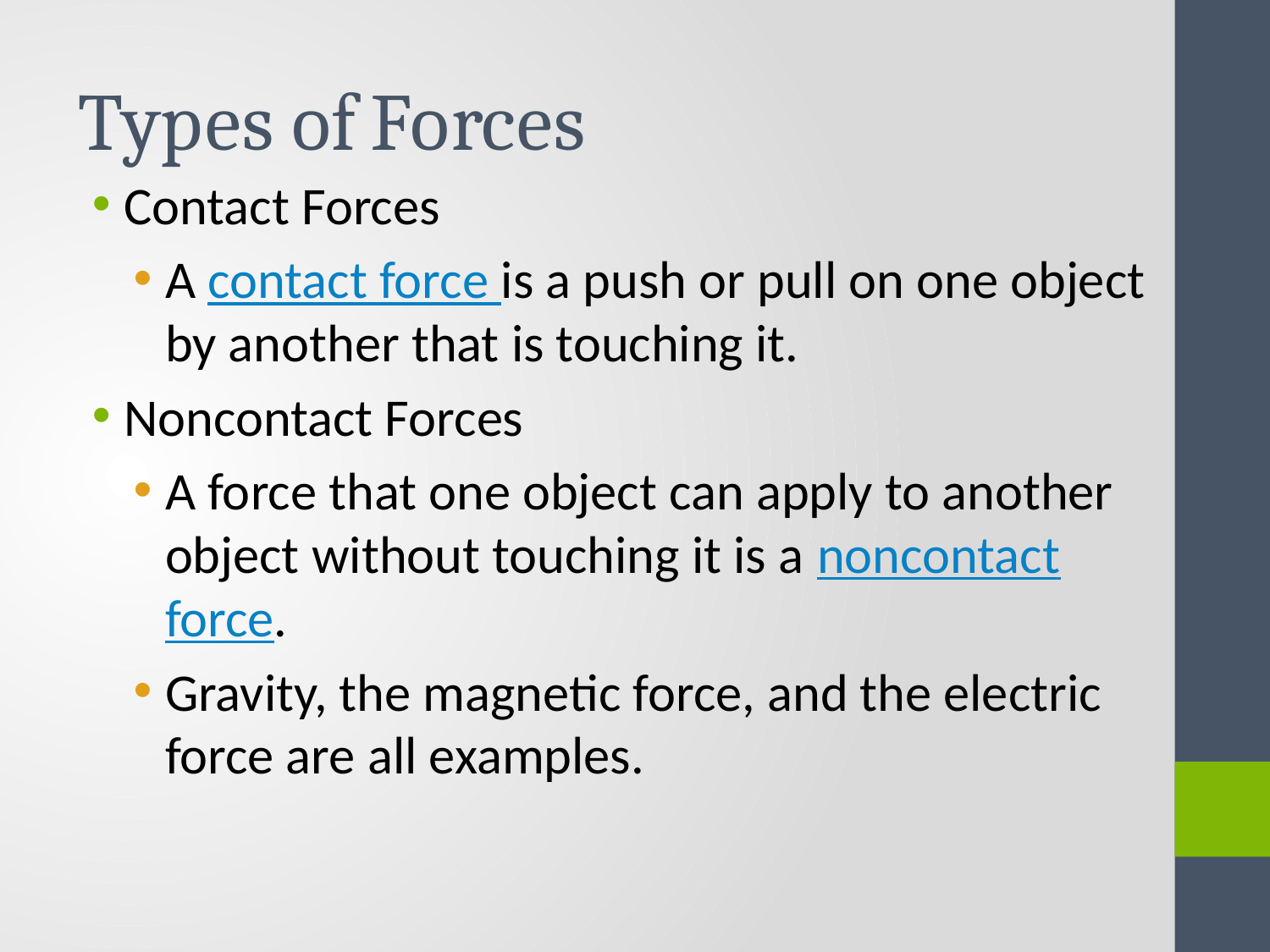

# Types of Forces
Contact Forces
A contact force is a push or pull on one object by another that is touching it.
Noncontact Forces
A force that one object can apply to another object without touching it is a noncontact force.
Gravity, the magnetic force, and the electric force are all examples.